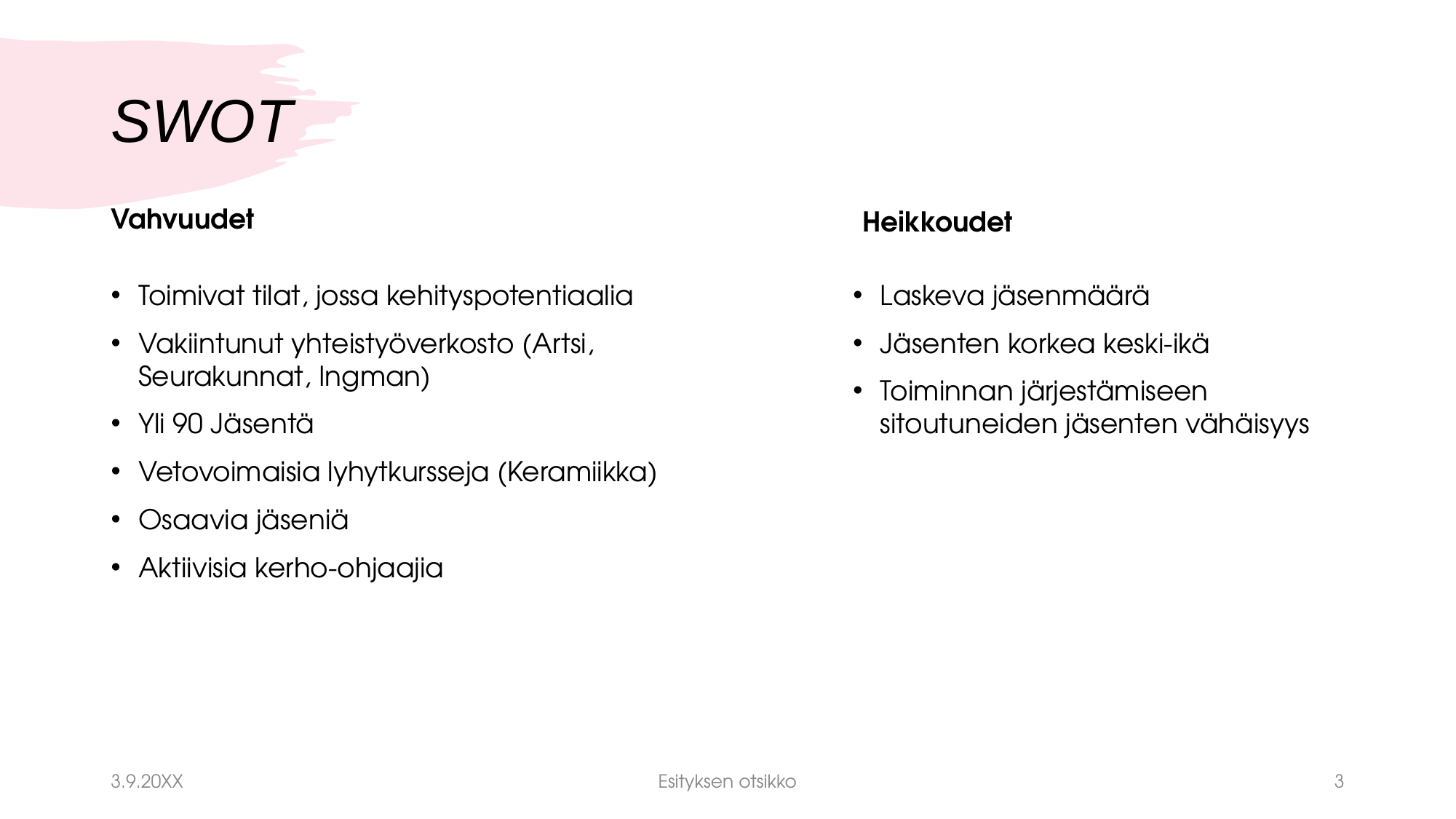

# SWOT
Heikkoudet
Vahvuudet
Toimivat tilat, jossa kehityspotentiaalia
Vakiintunut yhteistyöverkosto (Artsi, Seurakunnat, Ingman)
Yli 90 Jäsentä
Vetovoimaisia lyhytkursseja (Keramiikka)
Osaavia jäseniä
Aktiivisia kerho-ohjaajia
Laskeva jäsenmäärä
Jäsenten korkea keski-ikä
Toiminnan järjestämiseen sitoutuneiden jäsenten vähäisyys

3.9.20XX
Esityksen otsikko
3